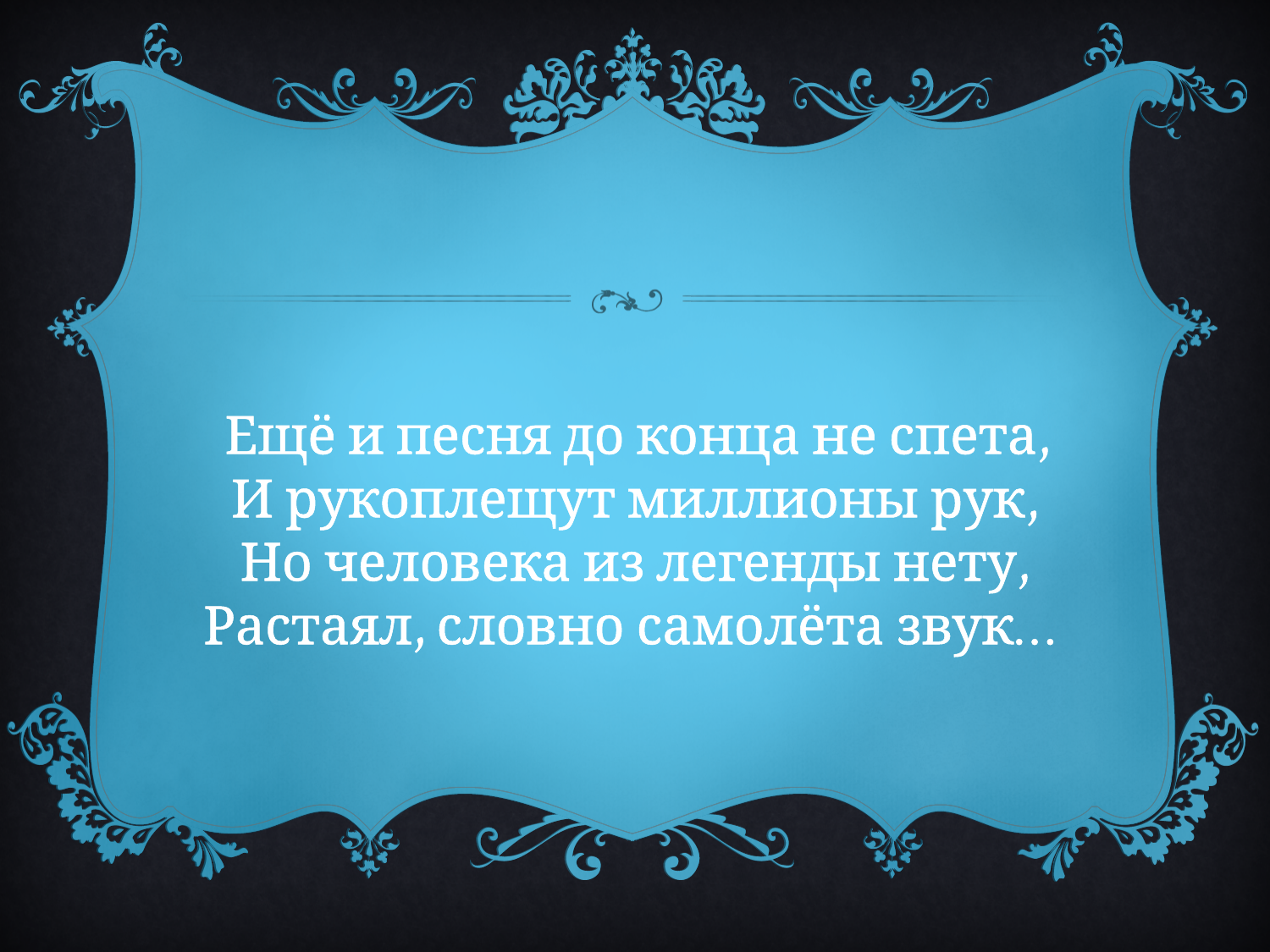

# Ещё и песня до конца не спета, И рукоплещут миллионы рук, Но человека из легенды нету, Растаял, словно самолёта звук…